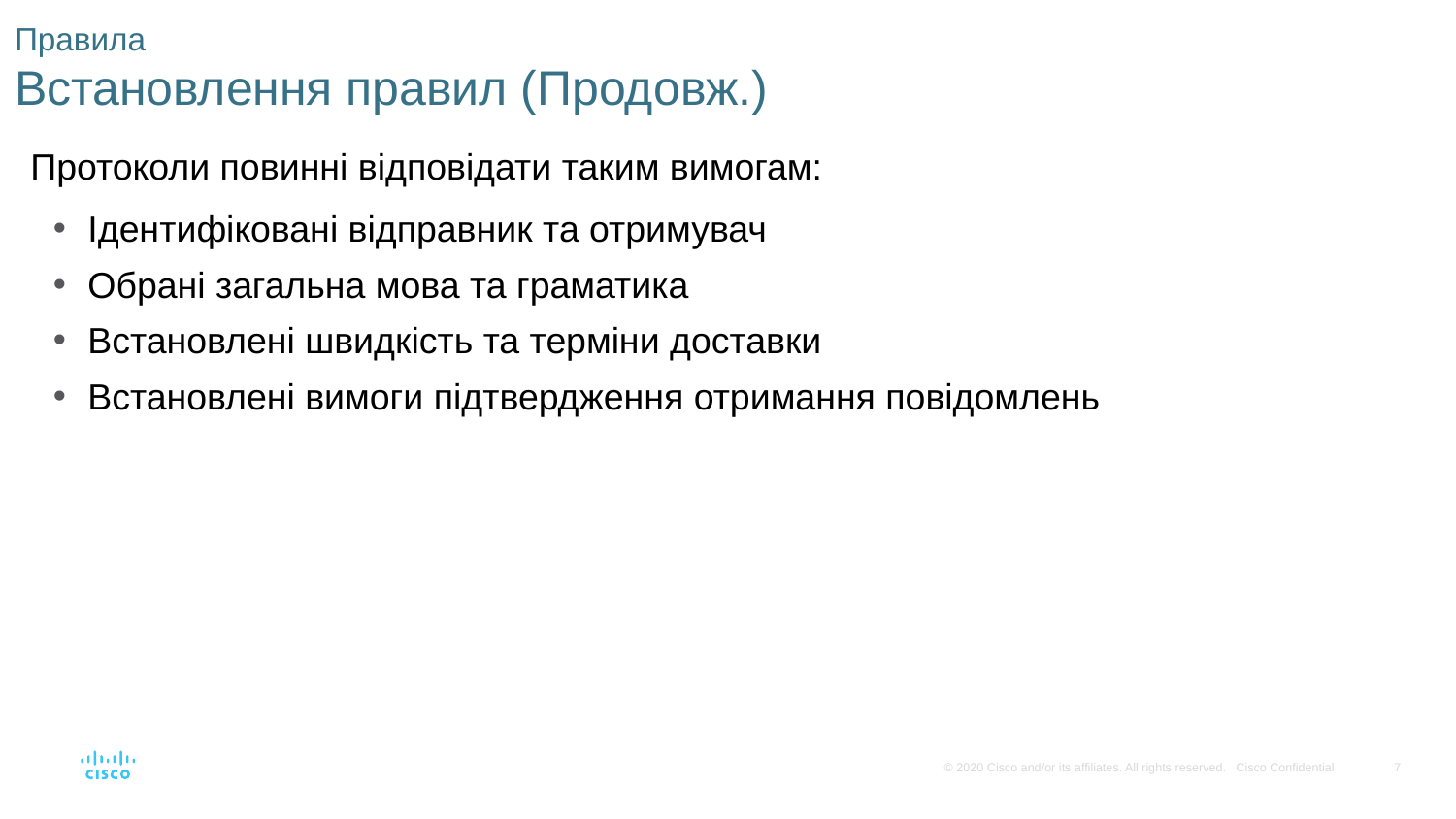

# Правила Встановлення правил (Продовж.)
Протоколи повинні відповідати таким вимогам:
Ідентифіковані відправник та отримувач
Обрані загальна мова та граматика
Встановлені швидкість та терміни доставки
Встановлені вимоги підтвердження отримання повідомлень